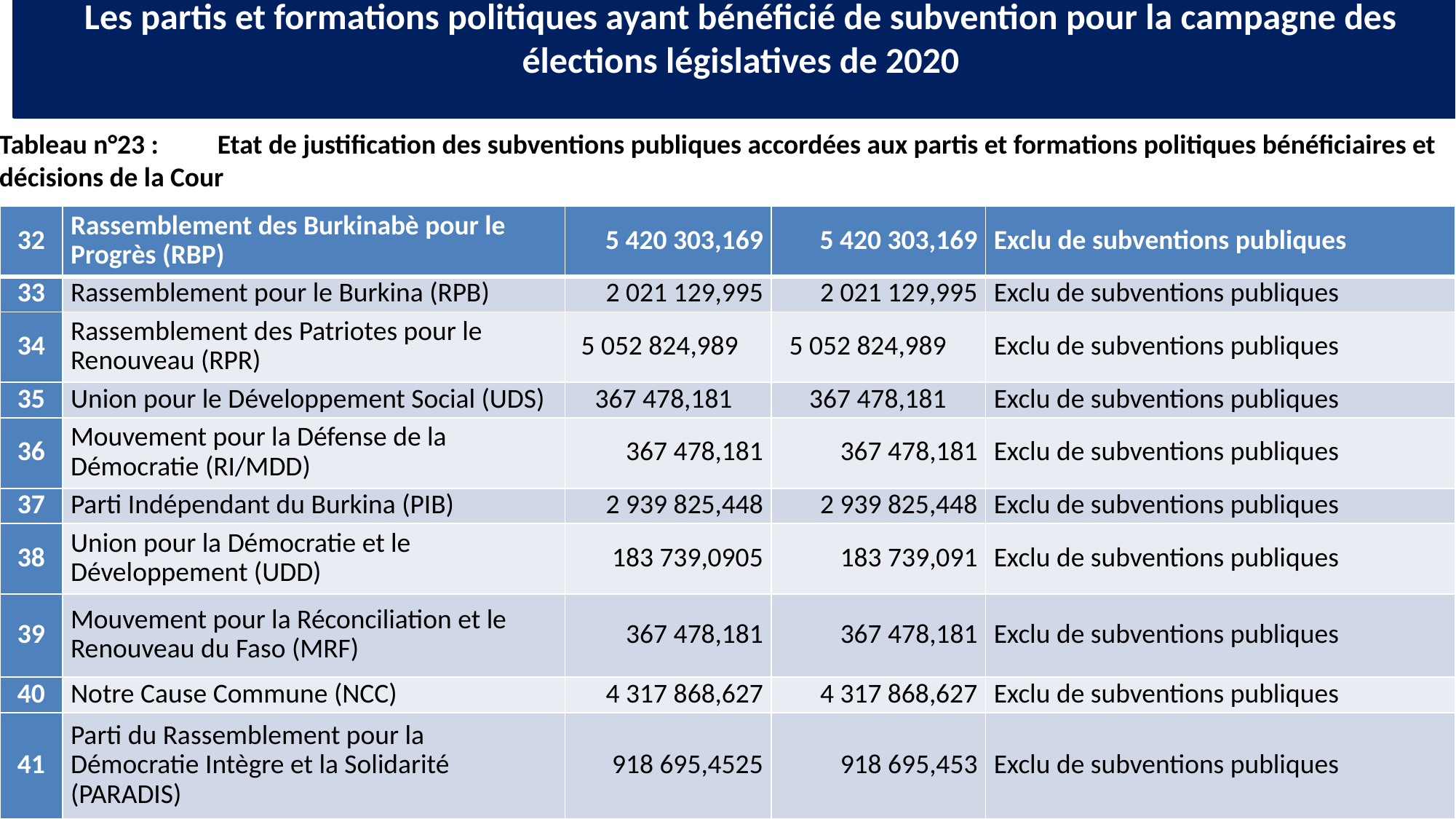

# Les partis et formations politiques ayant bénéficié de subvention pour la campagne des élections législatives de 2020
Tableau n°23 :	Etat de justification des subventions publiques accordées aux partis et formations politiques bénéficiaires et décisions de la Cour
| 32 | Rassemblement des Burkinabè pour le Progrès (RBP) | 5 420 303,169 | 5 420 303,169 | Exclu de subventions publiques |
| --- | --- | --- | --- | --- |
| 33 | Rassemblement pour le Burkina (RPB) | 2 021 129,995 | 2 021 129,995 | Exclu de subventions publiques |
| 34 | Rassemblement des Patriotes pour le Renouveau (RPR) | 5 052 824,989 | 5 052 824,989 | Exclu de subventions publiques |
| 35 | Union pour le Développement Social (UDS) | 367 478,181 | 367 478,181 | Exclu de subventions publiques |
| 36 | Mouvement pour la Défense de la Démocratie (RI/MDD) | 367 478,181 | 367 478,181 | Exclu de subventions publiques |
| 37 | Parti Indépendant du Burkina (PIB) | 2 939 825,448 | 2 939 825,448 | Exclu de subventions publiques |
| 38 | Union pour la Démocratie et le Développement (UDD) | 183 739,0905 | 183 739,091 | Exclu de subventions publiques |
| 39 | Mouvement pour la Réconciliation et le Renouveau du Faso (MRF) | 367 478,181 | 367 478,181 | Exclu de subventions publiques |
| 40 | Notre Cause Commune (NCC) | 4 317 868,627 | 4 317 868,627 | Exclu de subventions publiques |
| 41 | Parti du Rassemblement pour la Démocratie Intègre et la Solidarité (PARADIS) | 918 695,4525 | 918 695,453 | Exclu de subventions publiques |
55